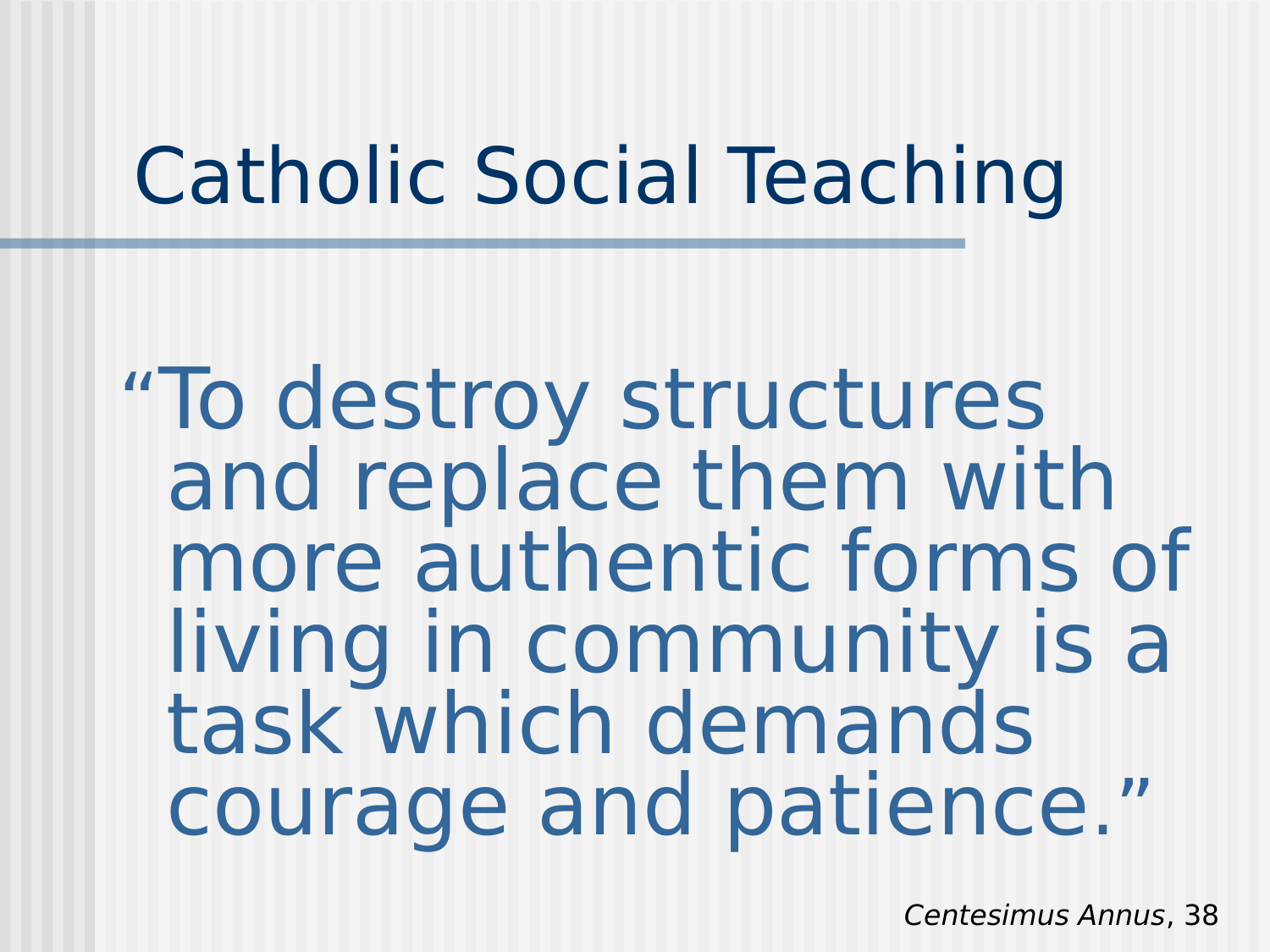

# Catholic Social Teaching

“To destroy structures and replace them with more authentic forms of living in community is a task which demands courage and patience.”
Centesimus Annus, 38